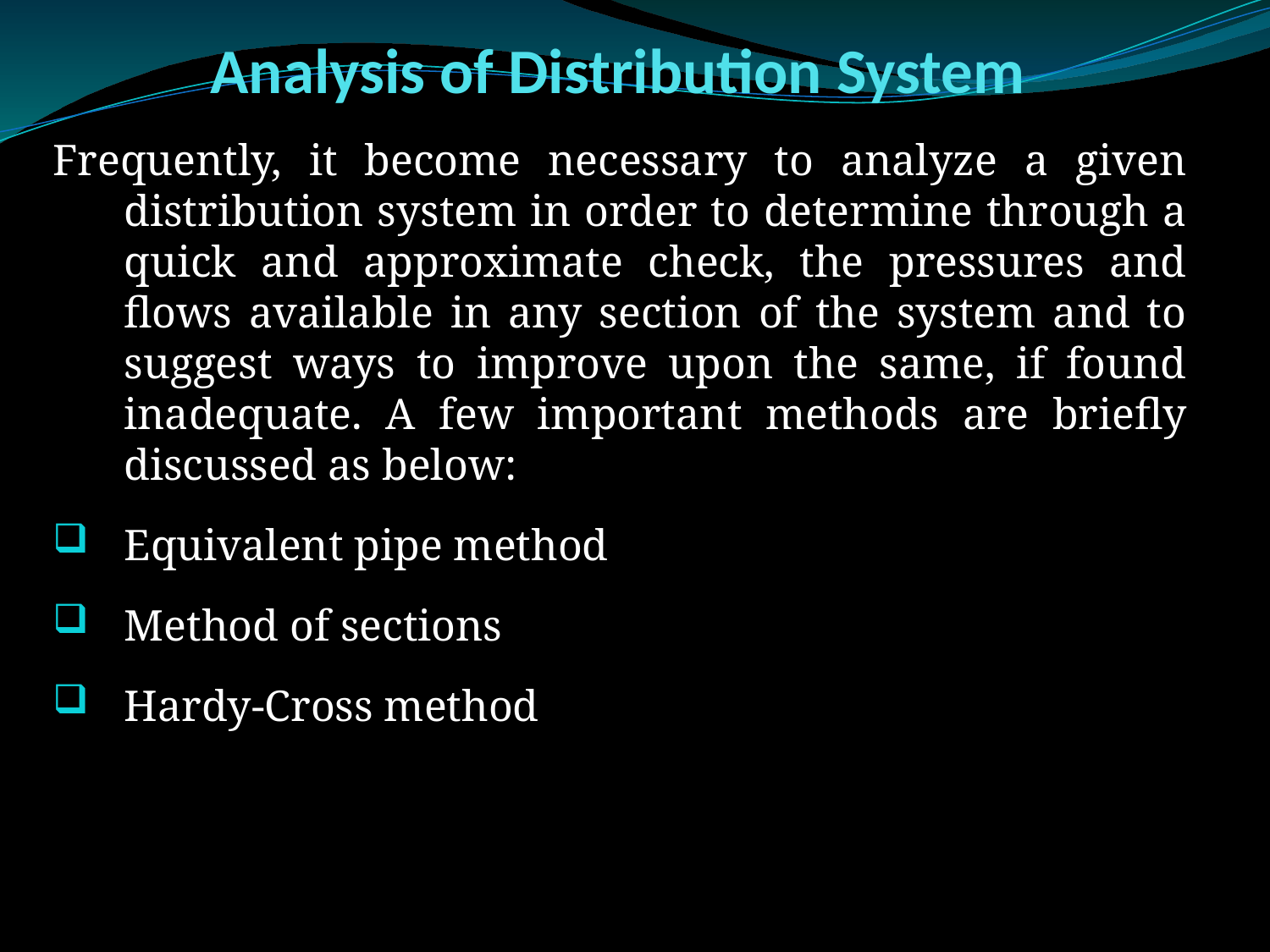

# Analysis of Distribution System
Frequently, it become necessary to analyze a given distribution system in order to determine through a quick and approximate check, the pressures and flows available in any section of the system and to suggest ways to improve upon the same, if found inadequate. A few important methods are briefly discussed as below:
Equivalent pipe method
Method of sections
Hardy-Cross method